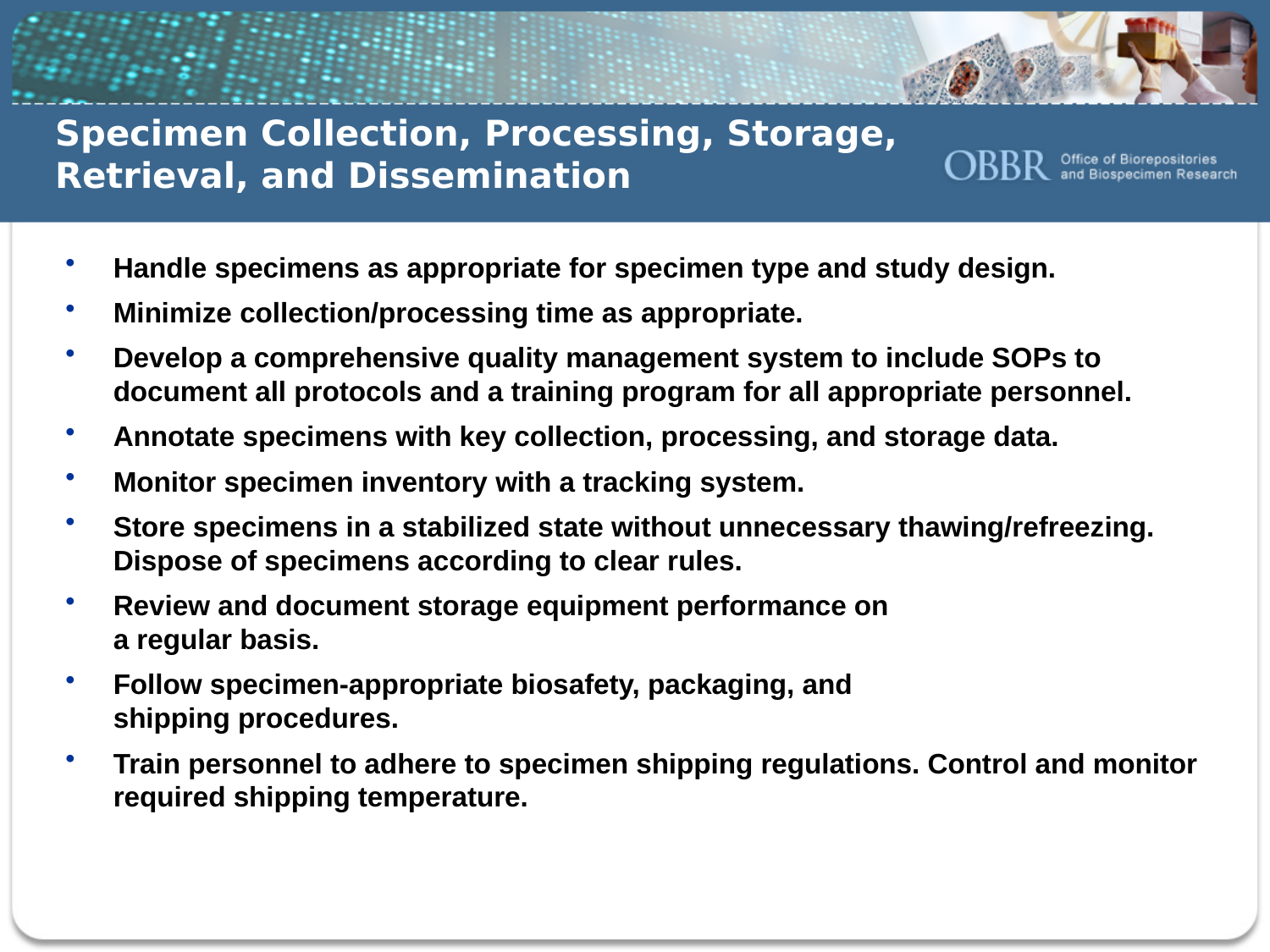

# Specimen Collection, Processing, Storage, Retrieval, and Dissemination
Handle specimens as appropriate for specimen type and study design.
Minimize collection/processing time as appropriate.
Develop a comprehensive quality management system to include SOPs to document all protocols and a training program for all appropriate personnel.
Annotate specimens with key collection, processing, and storage data.
Monitor specimen inventory with a tracking system.
Store specimens in a stabilized state without unnecessary thawing/refreezing. Dispose of specimens according to clear rules.
Review and document storage equipment performance on
a regular basis.
Follow specimen-appropriate biosafety, packaging, and
shipping procedures.
Train personnel to adhere to specimen shipping regulations. Control and monitor required shipping temperature.